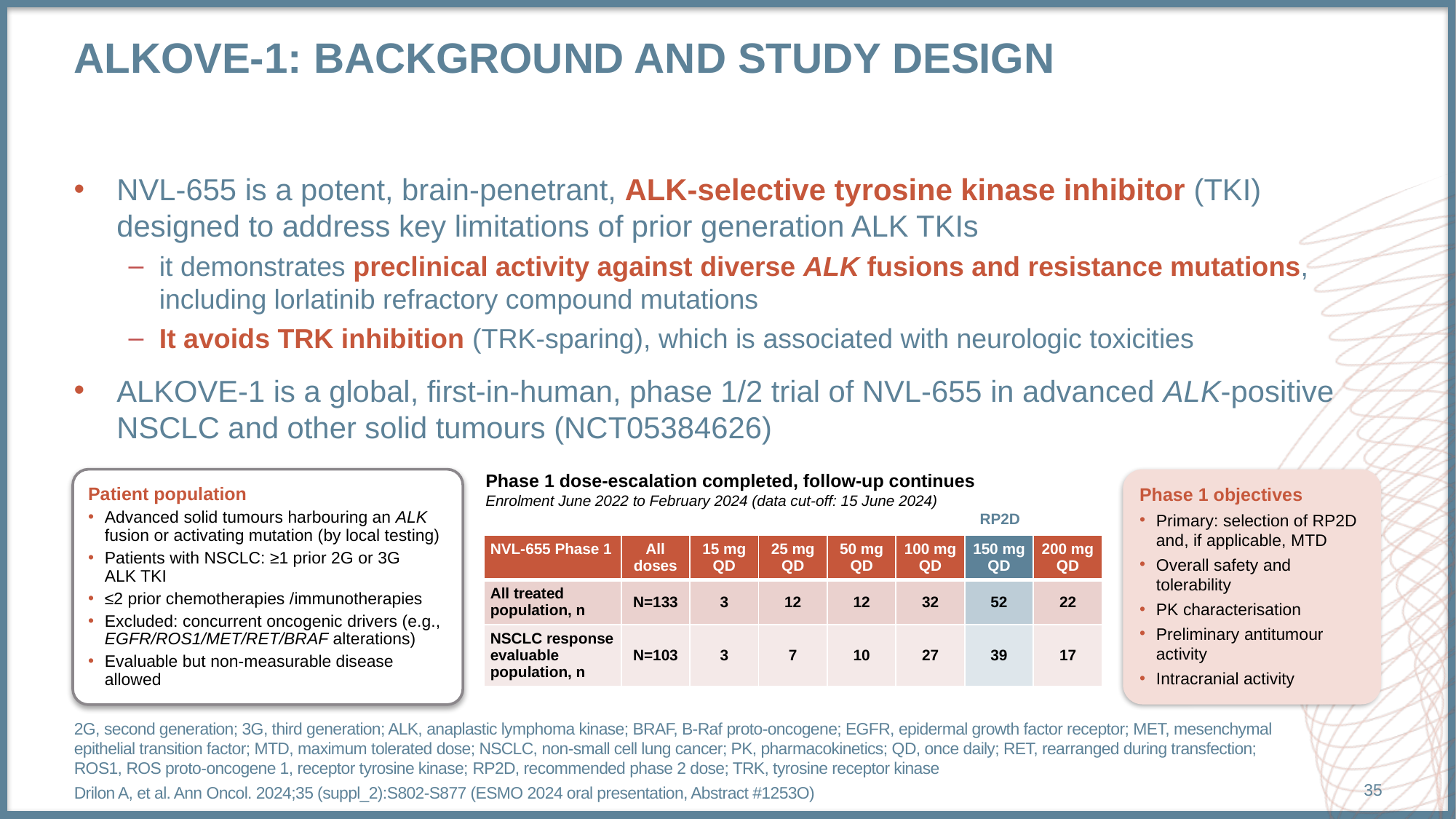

# Alkove-1: background and study design
NVL-655 is a potent, brain-penetrant, ALK-selective tyrosine kinase inhibitor (TKI) designed to address key limitations of prior generation ALK TKIs
it demonstrates preclinical activity against diverse ALK fusions and resistance mutations, including lorlatinib refractory compound mutations
It avoids TRK inhibition (TRK-sparing), which is associated with neurologic toxicities
ALKOVE-1 is a global, first-in-human, phase 1/2 trial of NVL-655 in advanced ALK-positive NSCLC and other solid tumours (NCT05384626)
Patient population
Advanced solid tumours harbouring an ALK fusion or activating mutation (by local testing)
Patients with NSCLC: ≥1 prior 2G or 3G
ALK TKI
≤2 prior chemotherapies /immunotherapies
Excluded: concurrent oncogenic drivers (e.g., EGFR/ROS1/MET/RET/BRAF alterations)
Evaluable but non-measurable disease allowed
Phase 1 dose-escalation completed, follow-up continues
Enrolment June 2022 to February 2024 (data cut-off: 15 June 2024)
Phase 1 objectives
Primary: selection of RP2D and, if applicable, MTD
Overall safety and tolerability
PK characterisation
Preliminary antitumour activity
Intracranial activity
RP2D
| NVL-655 Phase 1 | All doses | 15 mg QD | 25 mg QD | 50 mg QD | 100 mg QD | 150 mg QD | 200 mg QD |
| --- | --- | --- | --- | --- | --- | --- | --- |
| All treated population, n | N=133 | 3 | 12 | 12 | 32 | 52 | 22 |
| NSCLC response evaluable population, n | N=103 | 3 | 7 | 10 | 27 | 39 | 17 |
2G, second generation; 3G, third generation; ALK, anaplastic lymphoma kinase; BRAF, B-Raf proto-oncogene; EGFR, epidermal growth factor receptor; MET, mesenchymal epithelial transition factor; MTD, maximum tolerated dose; NSCLC, non-small cell lung cancer; PK, pharmacokinetics; QD, once daily; RET, rearranged during transfection; ROS1, ROS proto-oncogene 1, receptor tyrosine kinase; RP2D, recommended phase 2 dose; TRK, tyrosine receptor kinase
Drilon A, et al. Ann Oncol. 2024;35 (suppl_2):S802-S877 (ESMO 2024 oral presentation, Abstract #1253O)
35